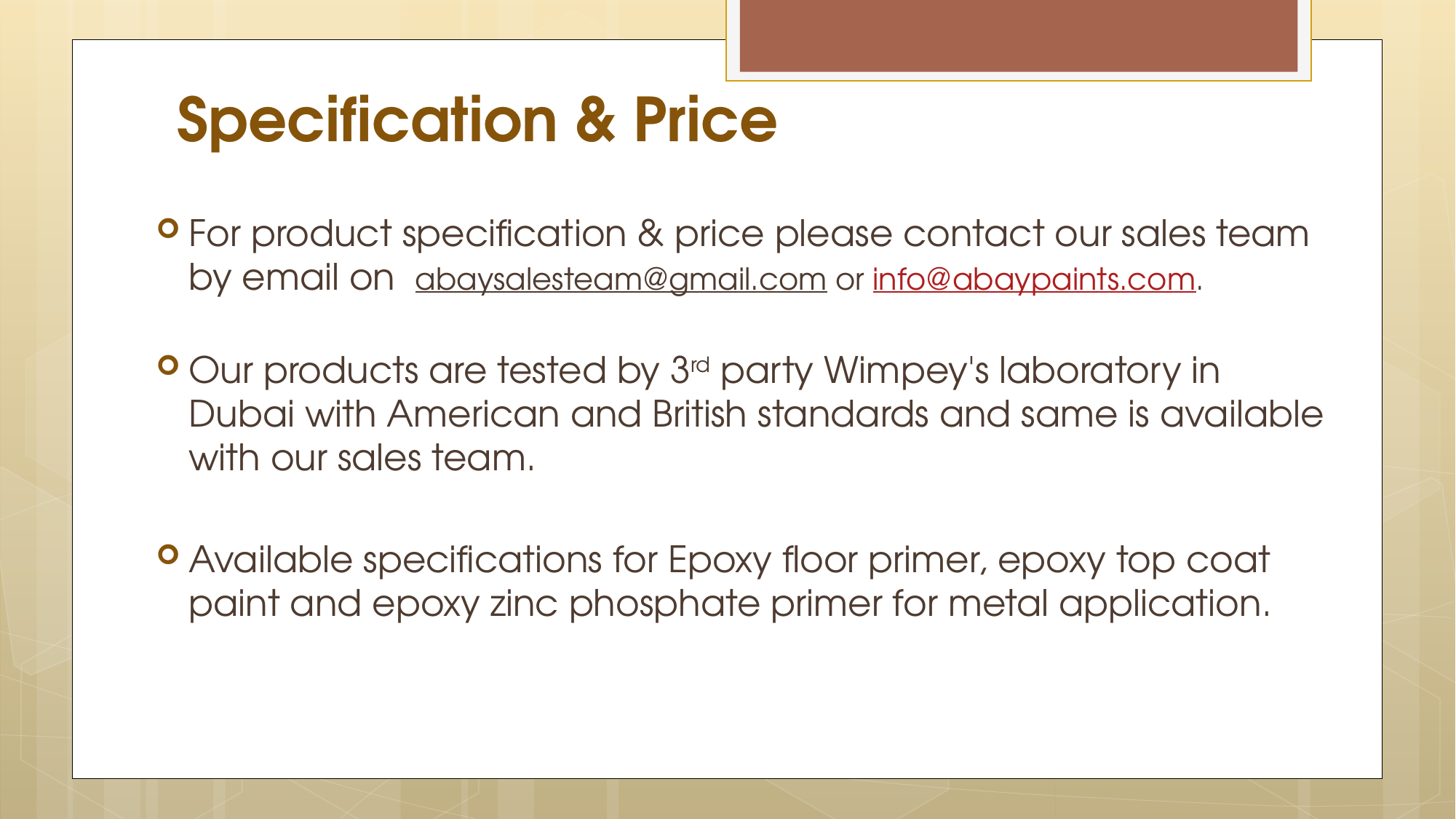

# Specification & Price
For product specification & price please contact our sales team by email on  abaysalesteam@gmail.com or info@abaypaints.com.

Our products are tested by 3rd party Wimpey's laboratory in Dubai with American and British standards and same is available with our sales team.

Available specifications for Epoxy floor primer, epoxy top coat paint and epoxy zinc phosphate primer for metal application.